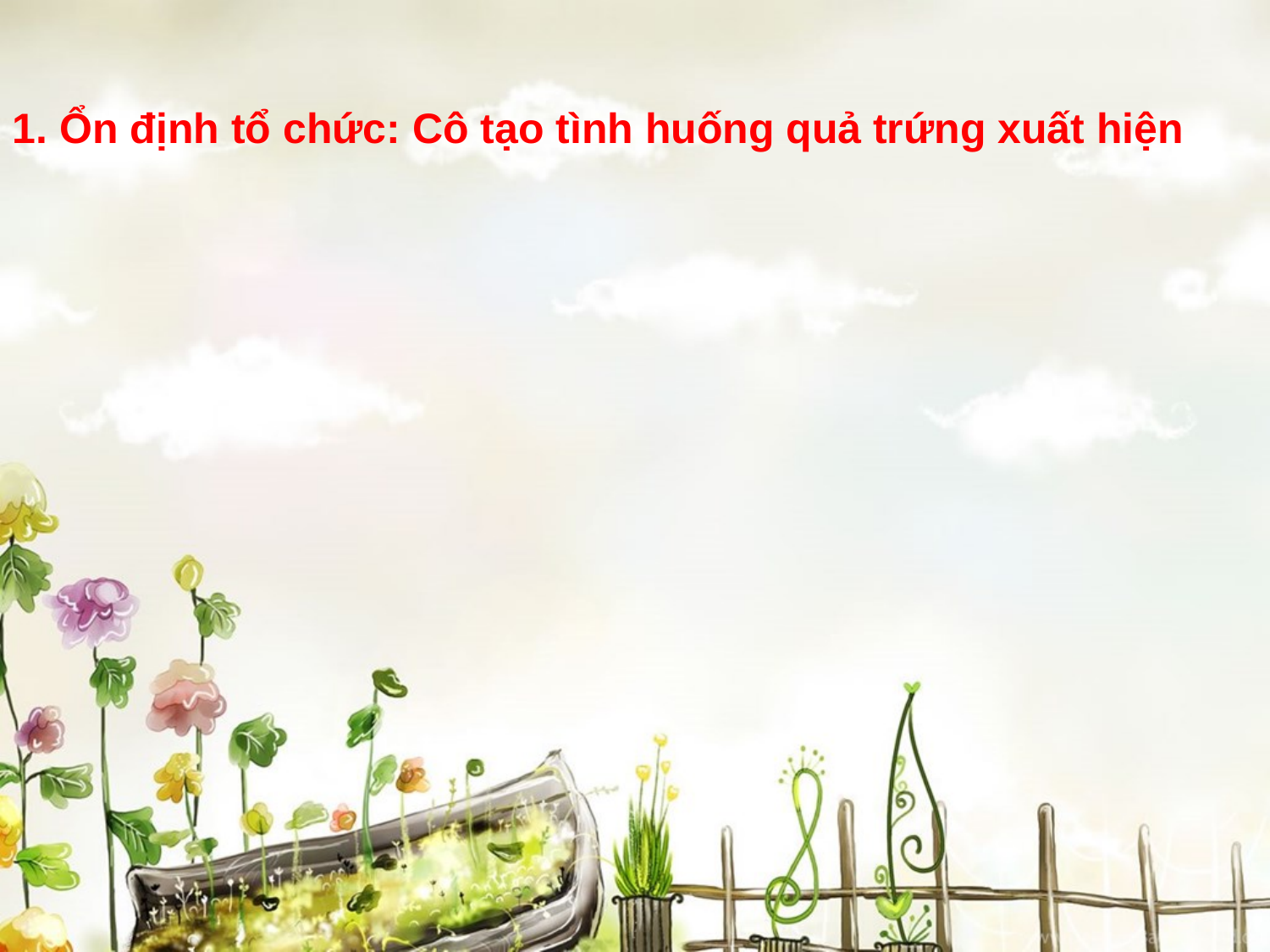

1. Ổn định tổ chức: Cô tạo tình huống quả trứng xuất hiện